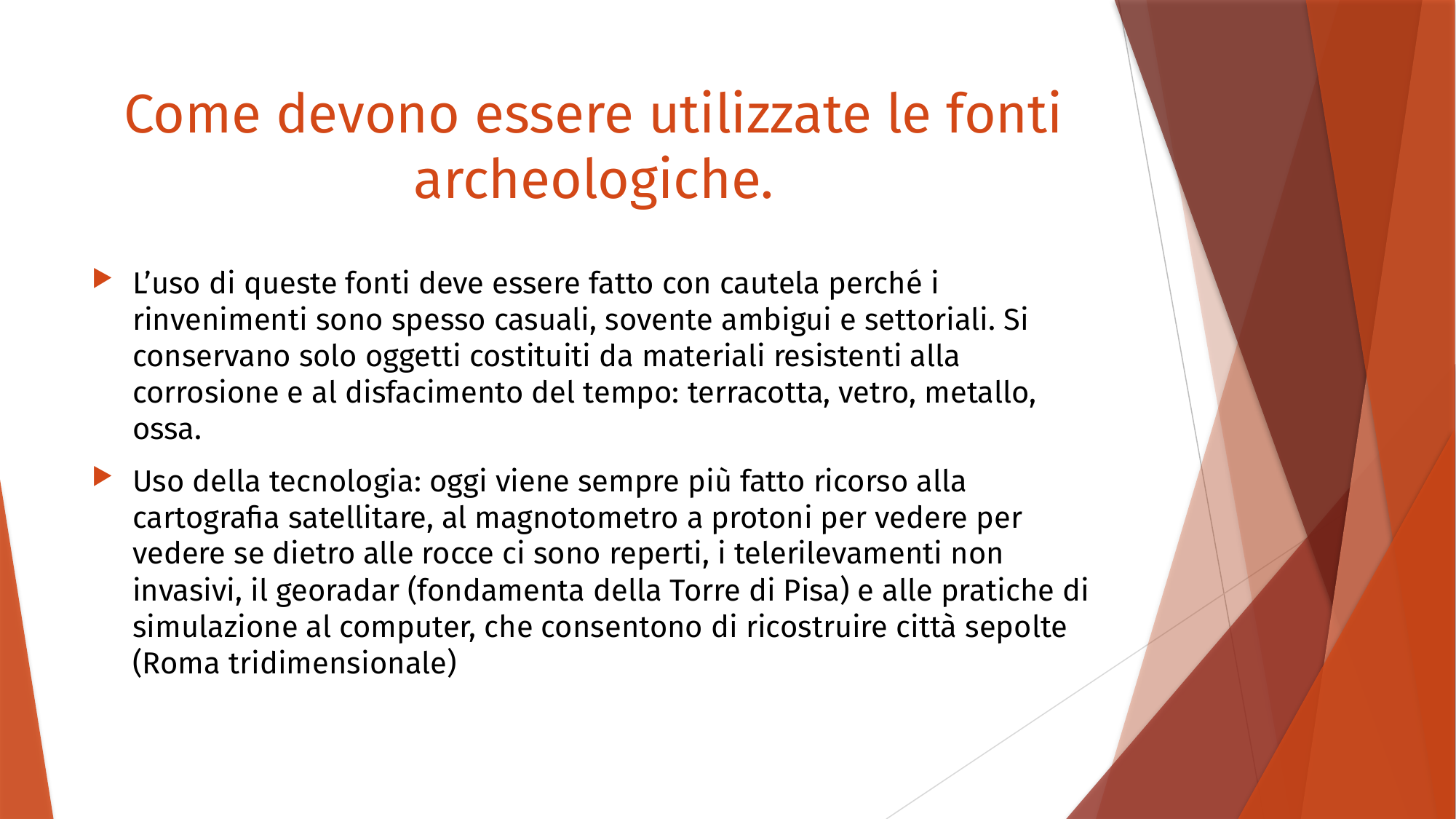

# Come devono essere utilizzate le fonti archeologiche.
L’uso di queste fonti deve essere fatto con cautela perché i rinvenimenti sono spesso casuali, sovente ambigui e settoriali. Si conservano solo oggetti costituiti da materiali resistenti alla corrosione e al disfacimento del tempo: terracotta, vetro, metallo, ossa.
Uso della tecnologia: oggi viene sempre più fatto ricorso alla cartografia satellitare, al magnotometro a protoni per vedere per vedere se dietro alle rocce ci sono reperti, i telerilevamenti non invasivi, il georadar (fondamenta della Torre di Pisa) e alle pratiche di simulazione al computer, che consentono di ricostruire città sepolte (Roma tridimensionale)